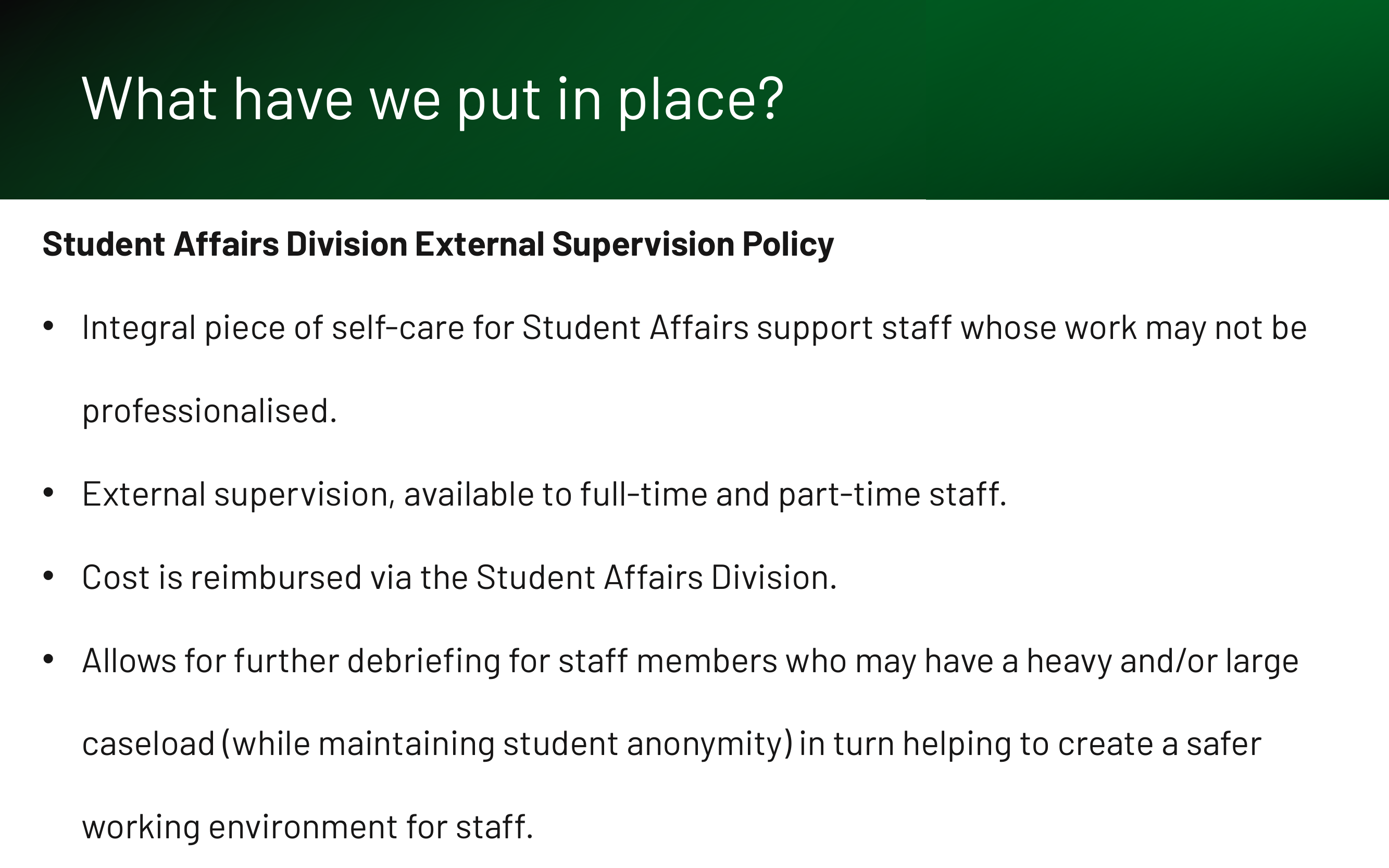

# What have we put in place?
Student Affairs Division External Supervision Policy
Integral piece of self-care for Student Affairs support staff whose work may not be professionalised.
External supervision, available to full-time and part-time staff.
Cost is reimbursed via the Student Affairs Division.
Allows for further debriefing for staff members who may have a heavy and/or large caseload (while maintaining student anonymity) in turn helping to create a safer working environment for staff.